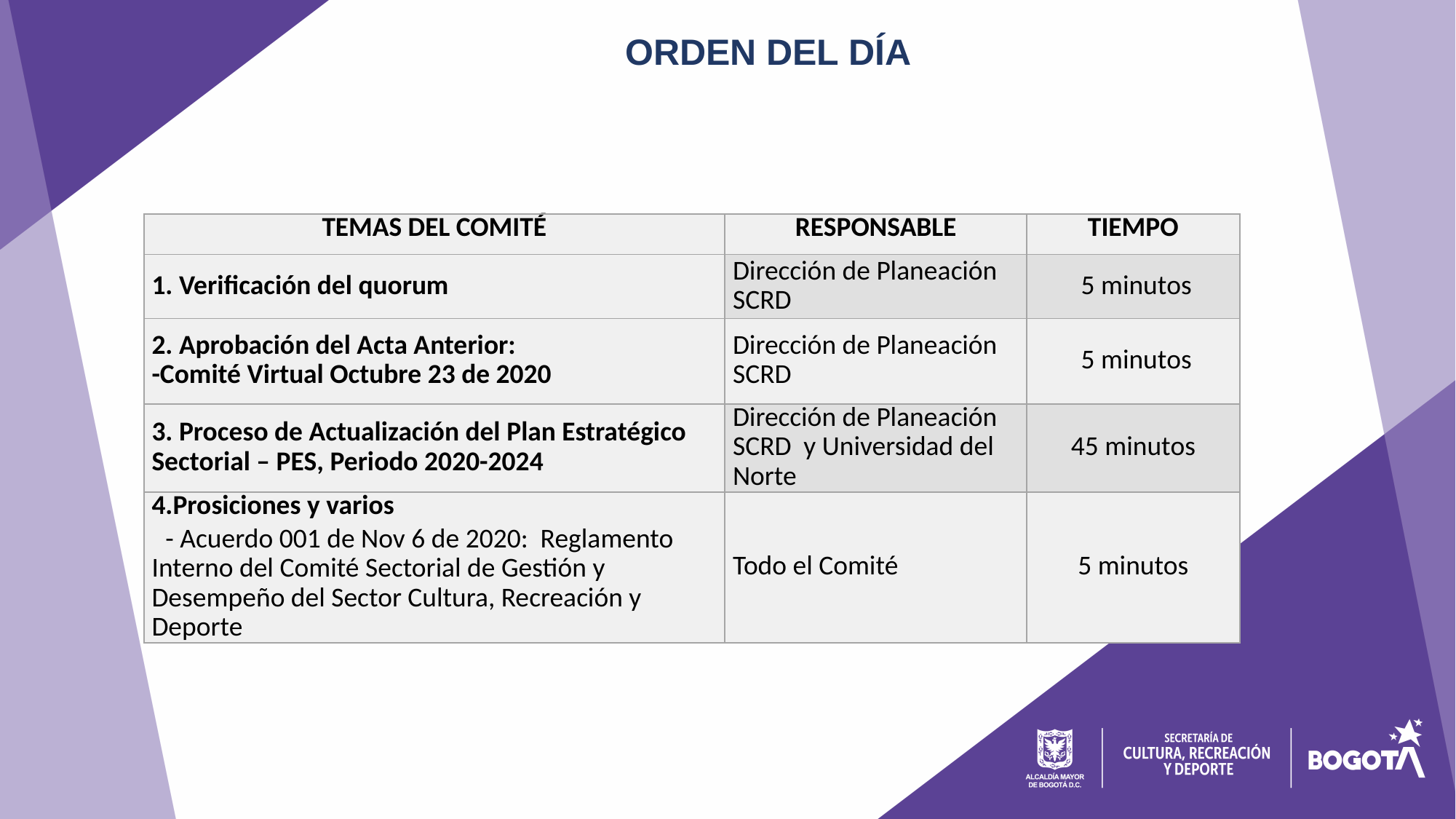

ORDEN DEL DÍA
| TEMAS DEL COMITÉ | RESPONSABLE | TIEMPO |
| --- | --- | --- |
| 1. Verificación del quorum | Dirección de Planeación SCRD | 5 minutos |
| 2. Aprobación del Acta Anterior: -Comité Virtual Octubre 23 de 2020 | Dirección de Planeación SCRD | 5 minutos |
| 3. Proceso de Actualización del Plan Estratégico Sectorial – PES, Periodo 2020-2024 | Dirección de Planeación SCRD y Universidad del Norte | 45 minutos |
| 4.Prosiciones y varios - Acuerdo 001 de Nov 6 de 2020: Reglamento Interno del Comité Sectorial de Gestión y Desempeño del Sector Cultura, Recreación y Deporte | Todo el Comité | 5 minutos |